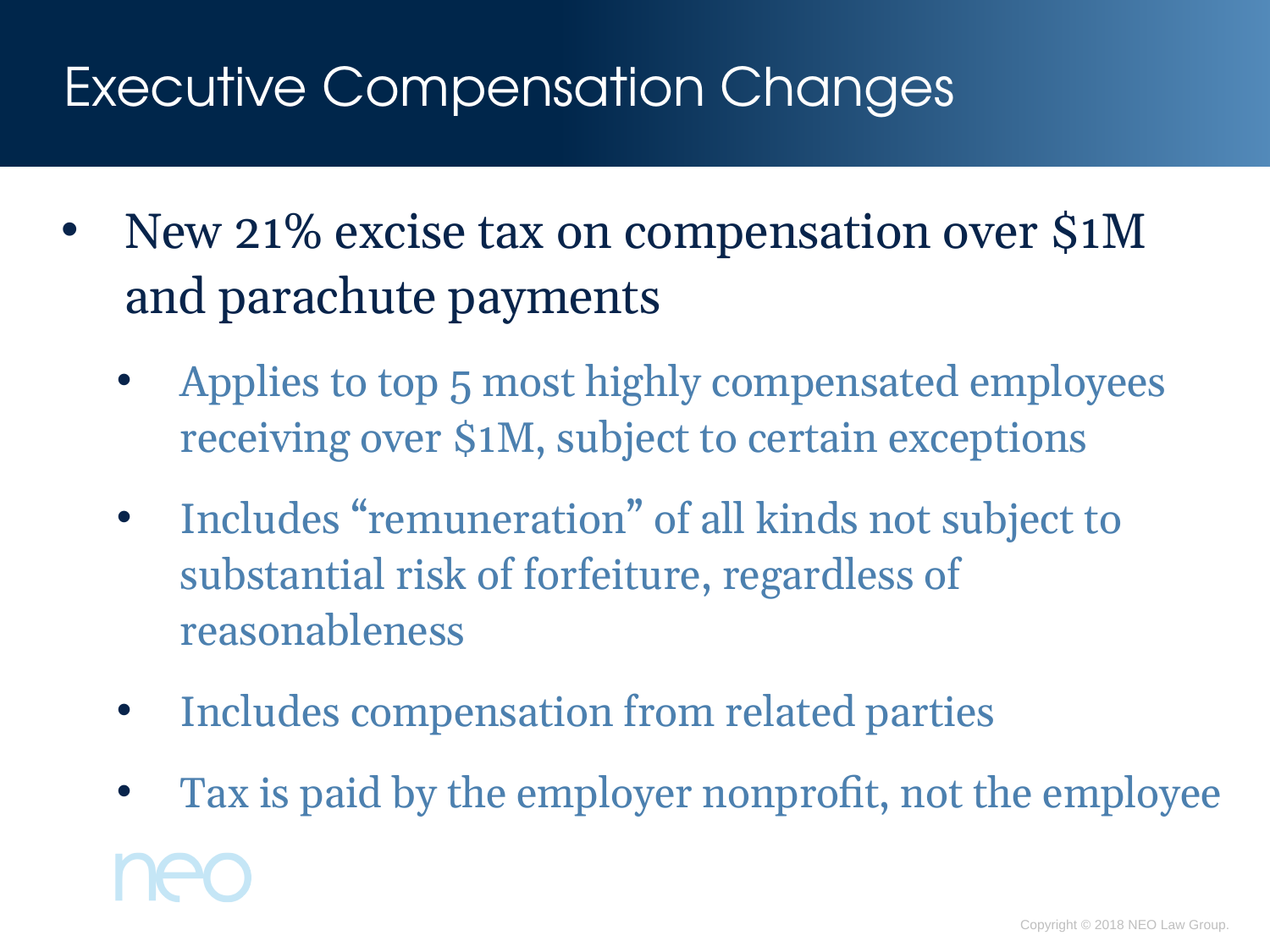

# Executive Compensation Changes
New 21% excise tax on compensation over $1M and parachute payments
Applies to top 5 most highly compensated employees receiving over $1M, subject to certain exceptions
Includes “remuneration” of all kinds not subject to substantial risk of forfeiture, regardless of reasonableness
Includes compensation from related parties
Tax is paid by the employer nonprofit, not the employee
Copyright © 2018 NEO Law Group.